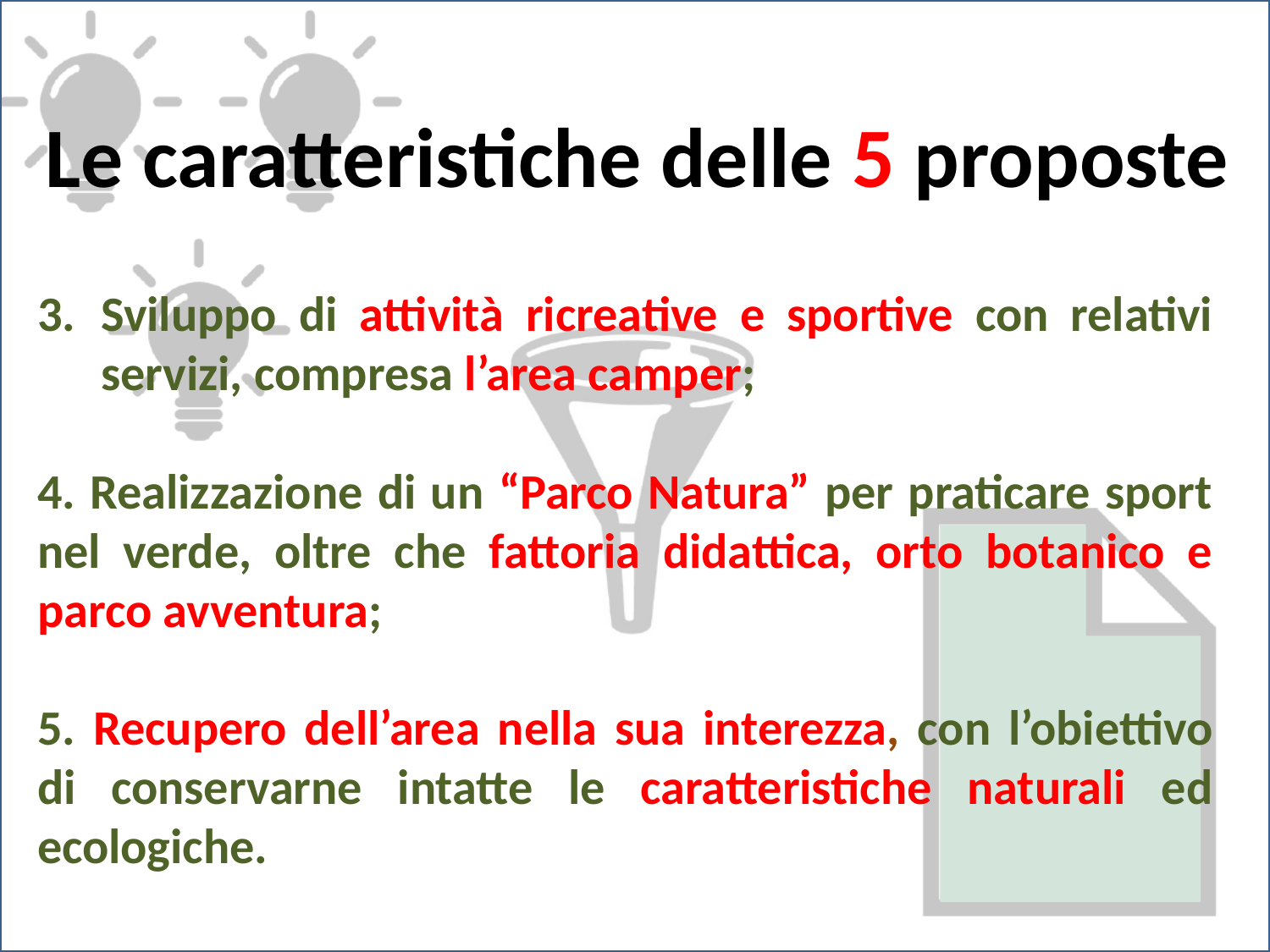

Un bene pubblico da far rinascere
Le caratteristiche delle 5 proposte
Un bene pubblico da far rinascere

Sviluppo di attività ricreative e sportive con relativi servizi, compresa l’area camper;

4. Realizzazione di un “Parco Natura” per praticare sport nel verde, oltre che fattoria didattica, orto botanico e parco avventura;

5. Recupero dell’area nella sua interezza, con l’obiettivo di conservarne intatte le caratteristiche naturali ed ecologiche.